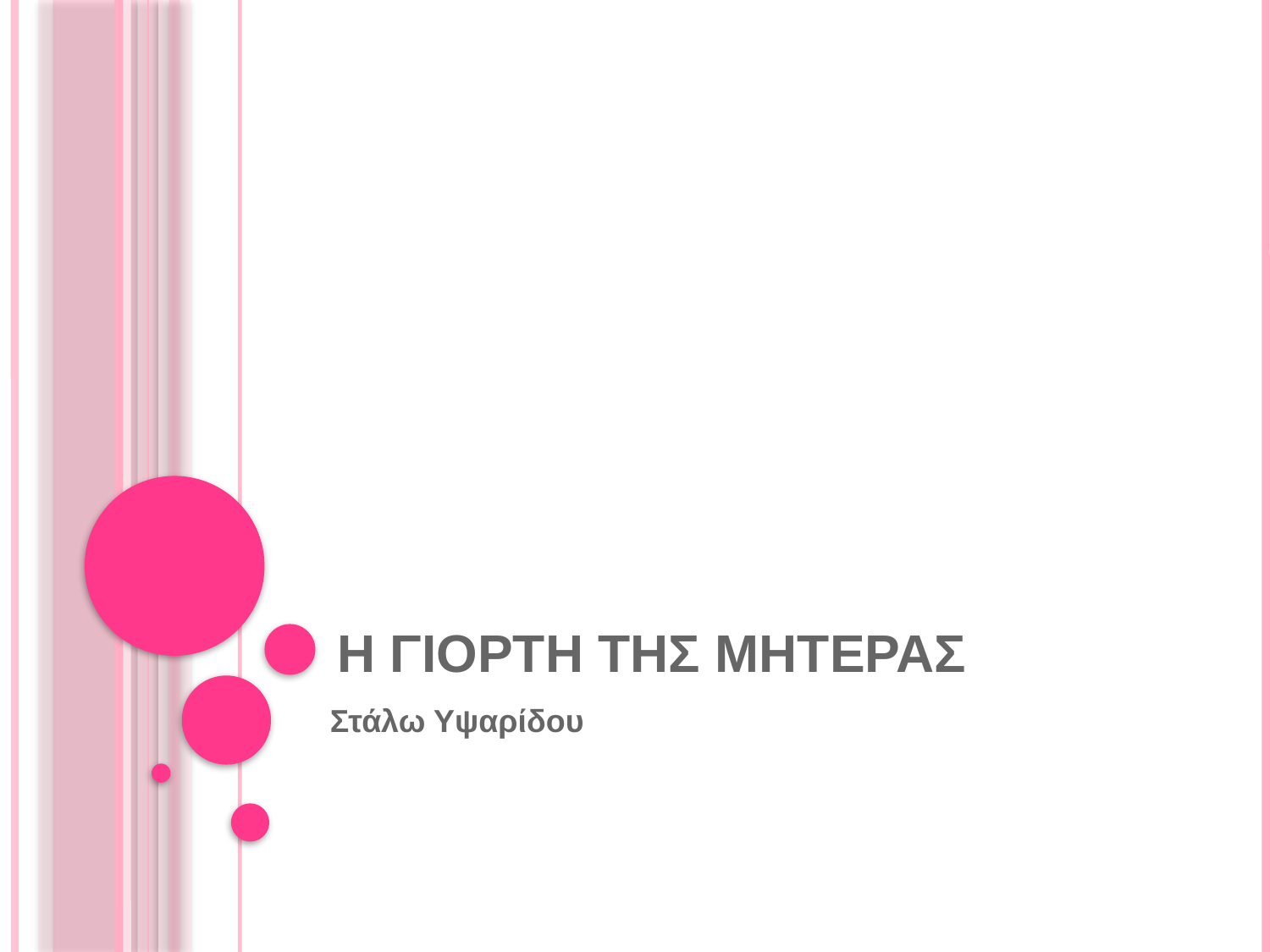

# Η ΓΙΟΡΤΗ ΤΗΣ ΜΗΤΕΡΑΣ
Στάλω Υψαρίδου